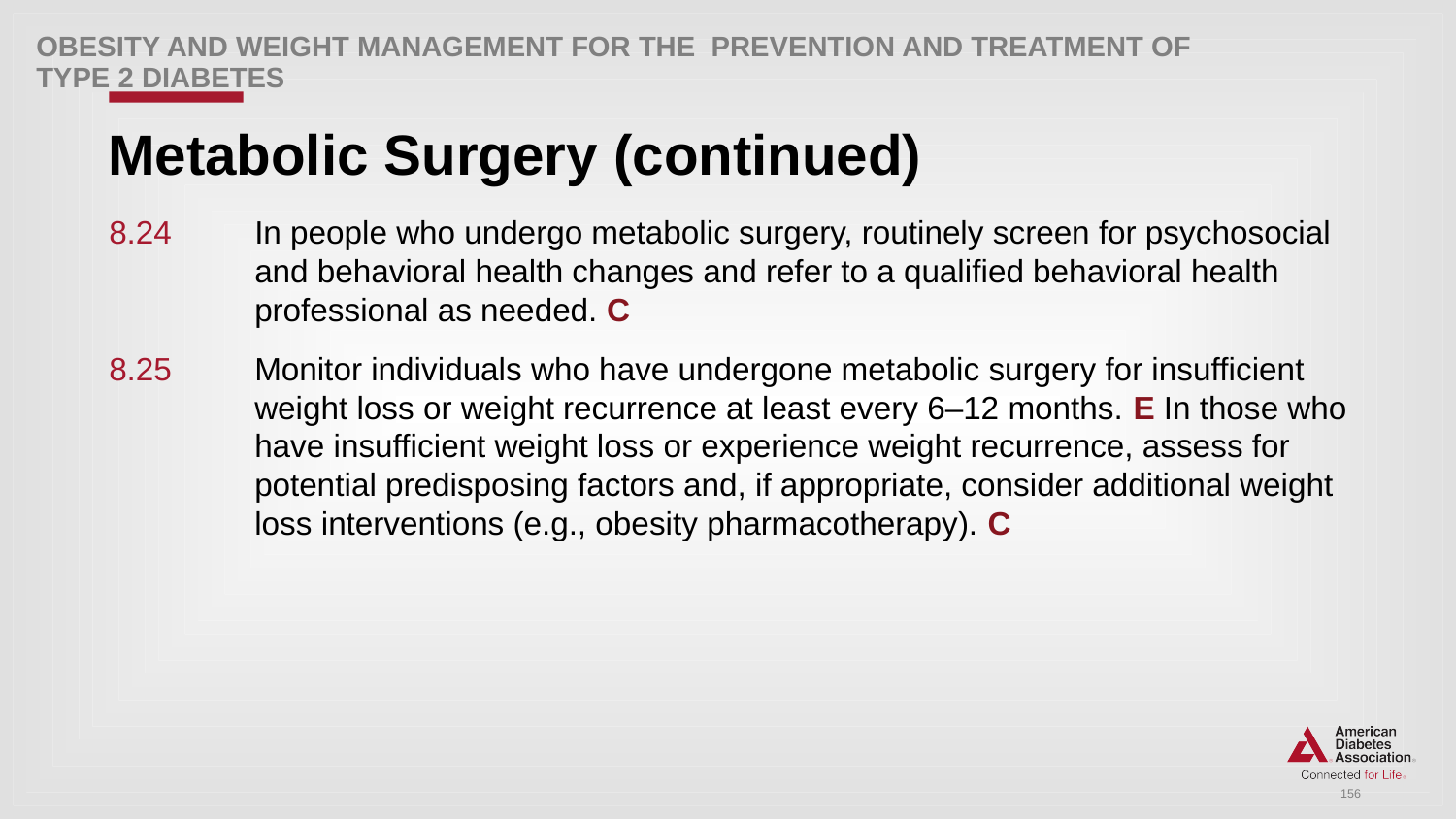

Obesity AND WEIGHT Management for the  PREVENTION AND Treatment of Type 2 Diabetes
# Metabolic Surgery (continued)
8.24 	In people who undergo metabolic surgery, routinely screen for psychosocial 	and behavioral health changes and refer to a qualified behavioral health 	professional as needed. C
8.25	Monitor individuals who have undergone metabolic surgery for insufficient 	weight loss or weight recurrence at least every 6–12 months. E In those who 	have insufficient weight loss or experience weight recurrence, assess for 	potential predisposing factors and, if appropriate, consider additional weight 	loss interventions (e.g., obesity pharmacotherapy). C